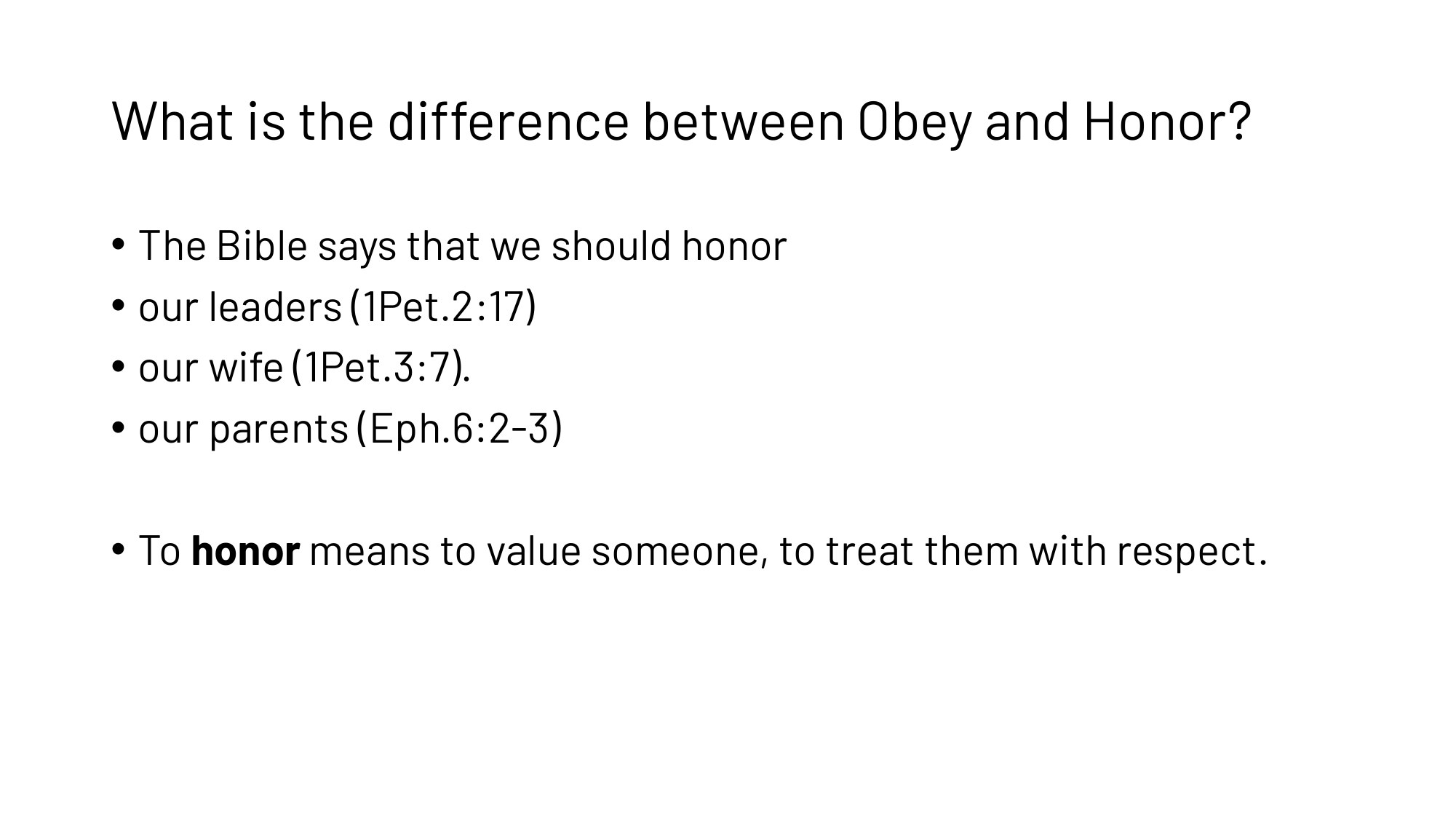

# What is the difference between Obey and Honor?
The Bible says that we should honor
our leaders (1Pet.2:17)
our wife (1Pet.3:7).
our parents (Eph.6:2-3)

To honor means to value someone, to treat them with respect.